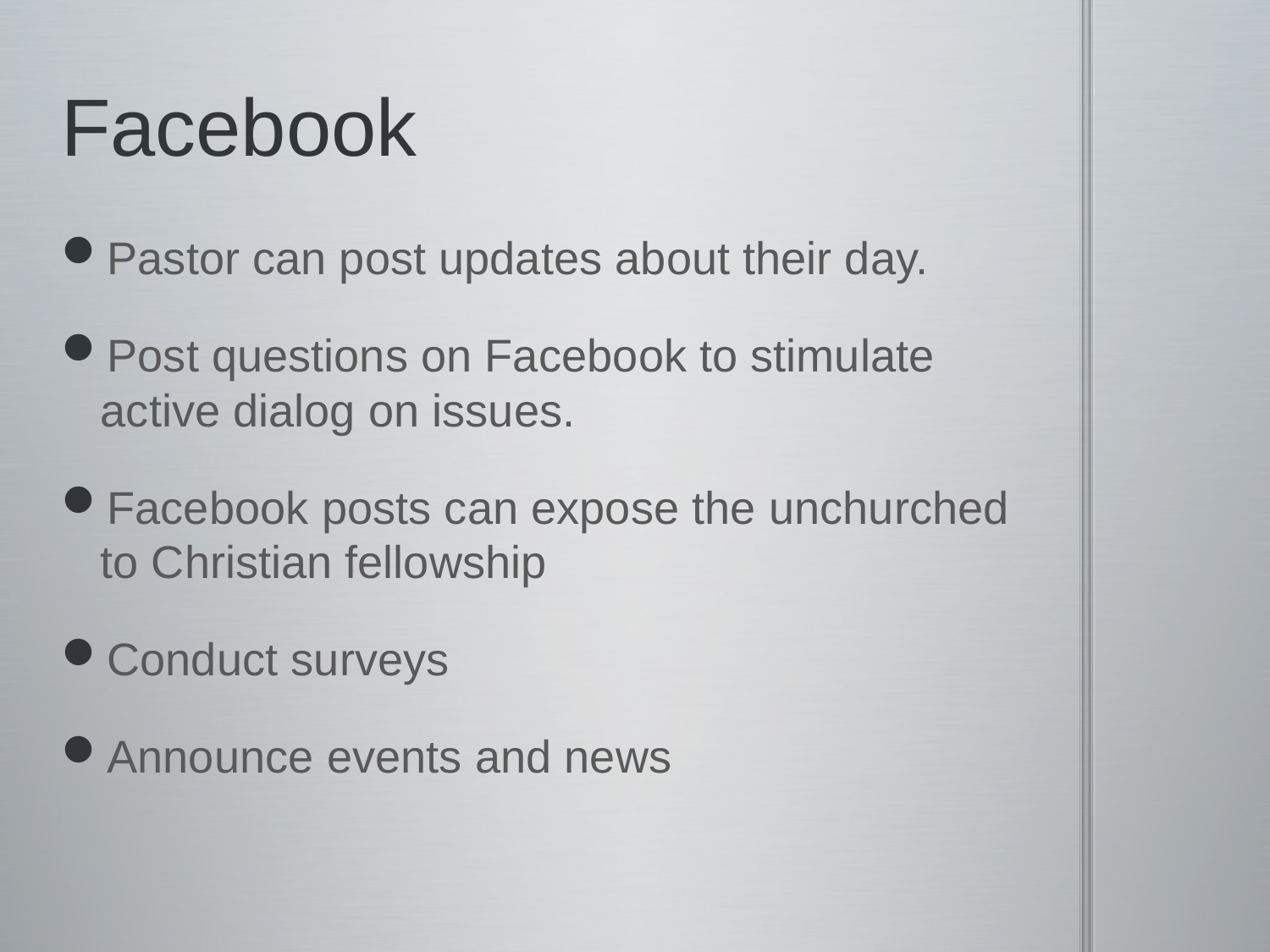

# Facebook
Pastor can post updates about their day.
Post questions on Facebook to stimulate active dialog on issues.
Facebook posts can expose the unchurched to Christian fellowship
Conduct surveys
Announce events and news